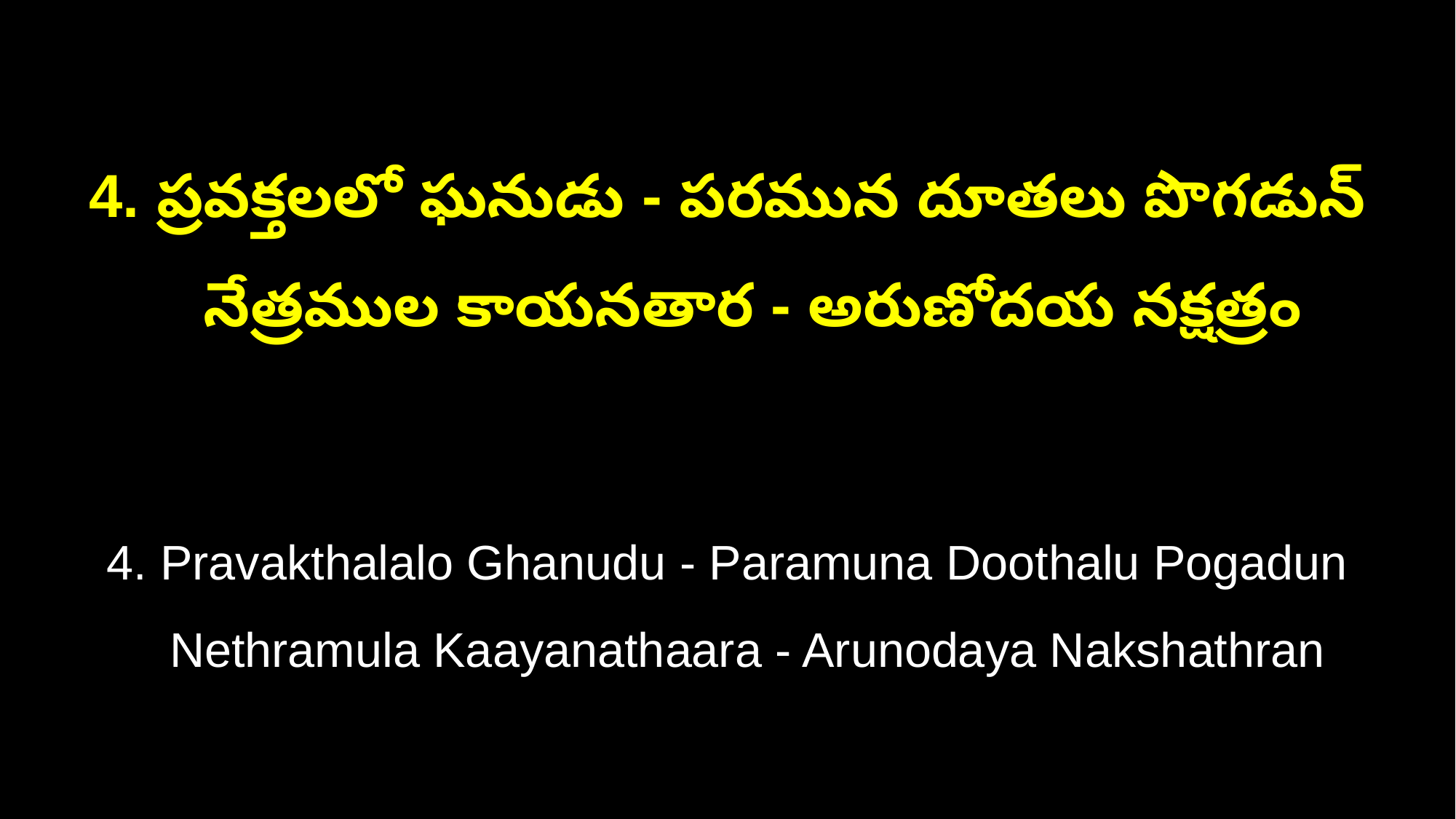

4. ప్రవక్తలలో ఘనుడు - పరమున దూతలు పొగడున్
   నేత్రముల కాయనతార - అరుణోదయ నక్షత్రం
4. Pravakthalalo Ghanudu - Paramuna Doothalu Pogadun
   Nethramula Kaayanathaara - Arunodaya Nakshathran